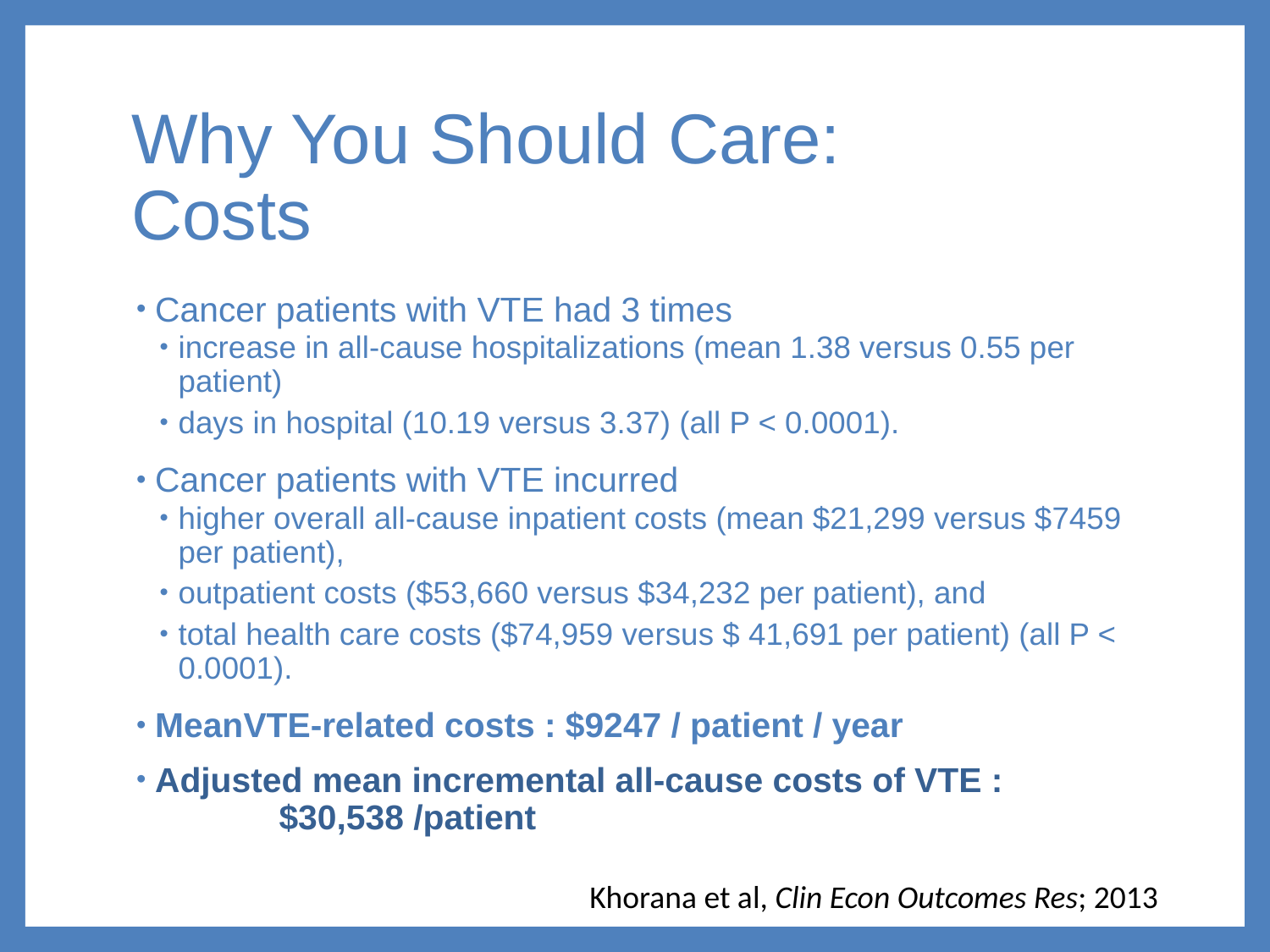

# Why You Should Care: Costs
Cancer patients with VTE had 3 times
increase in all-cause hospitalizations (mean 1.38 versus 0.55 per patient)
days in hospital (10.19 versus 3.37) (all P < 0.0001).
Cancer patients with VTE incurred
higher overall all-cause inpatient costs (mean $21,299 versus $7459 per patient),
outpatient costs ($53,660 versus $34,232 per patient), and
total health care costs ($74,959 versus $ 41,691 per patient) (all P < 0.0001).
MeanVTE-related costs : $9247 / patient / year
Adjusted mean incremental all-cause costs of VTE :                           $30,538 /patient
Khorana et al, Clin Econ Outcomes Res; 2013